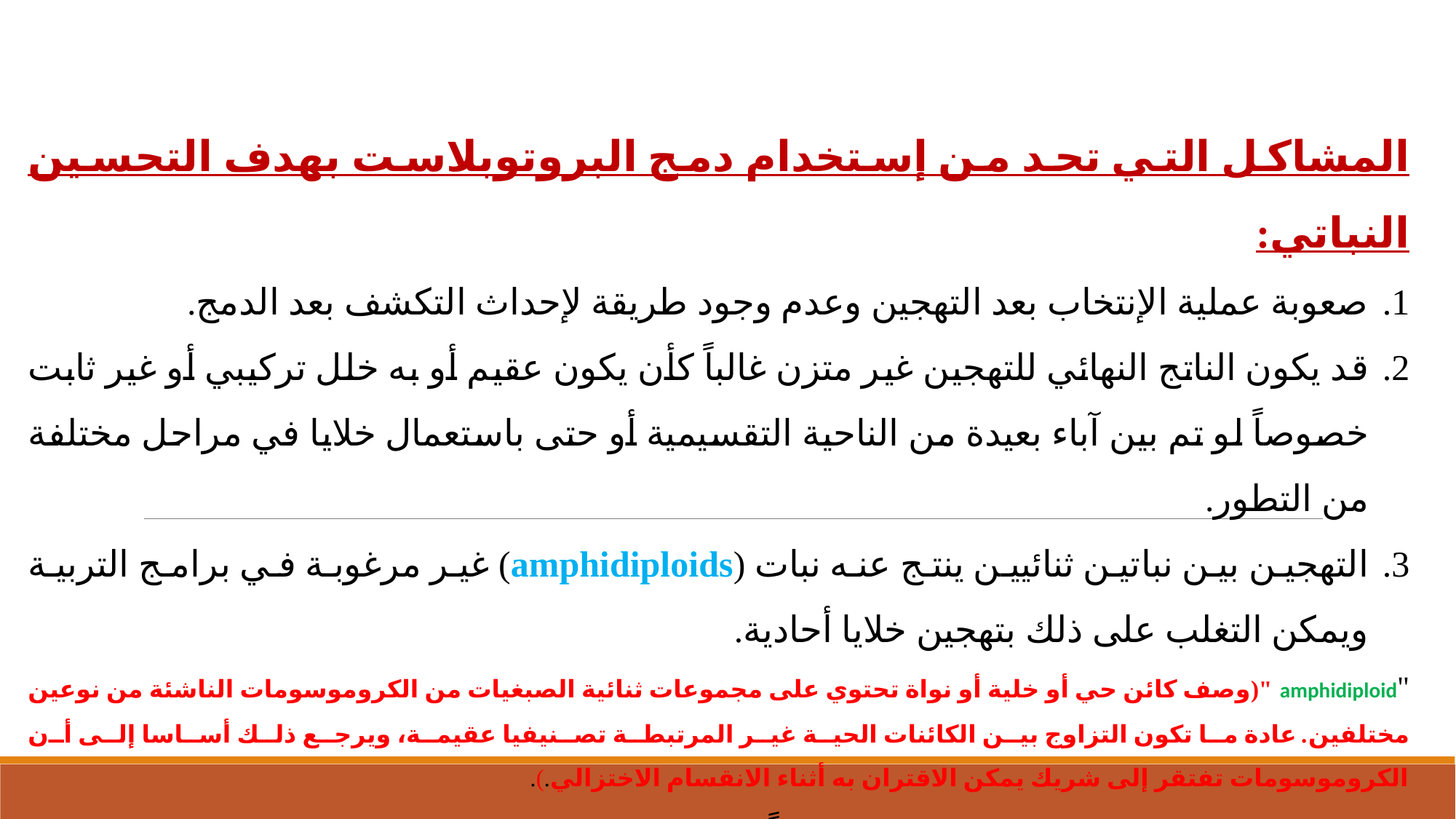

المشاكل التي تحد من إستخدام دمج البروتوبلاست بهدف التحسين النباتي:
صعوبة عملية الإنتخاب بعد التهجين وعدم وجود طريقة لإحداث التكشف بعد الدمج.
قد يكون الناتج النهائي للتهجين غير متزن غالباً كأن يكون عقيم أو به خلل تركيبي أو غير ثابت خصوصاً لو تم بين آباء بعيدة من الناحية التقسيمية أو حتى باستعمال خلايا في مراحل مختلفة من التطور.
التهجين بين نباتين ثنائيين ينتج عنه نبات (amphidiploids) غير مرغوبة في برامج التربية ويمكن التغلب على ذلك بتهجين خلايا أحادية.
"amphidiploid "(وصف كائن حي أو خلية أو نواة تحتوي على مجموعات ثنائية الصبغيات من الكروموسومات الناشئة من نوعين مختلفين. عادة ما تكون التزاوج بين الكائنات الحية غير المرتبطة تصنيفيا عقيمة، ويرجع ذلك أساسا إلى أن الكروموسومات تفتقر إلى شريك يمكن الاقتران به أثناء الانقسام الاختزالي.).
4-الناتج الوراثي لعملية التهجين متباين غالباً ويرجع ذلك إلى الإستبعاد الكروموسومي، الإنتقال والإنعزال في بعض عضيات السيتوبلازم مثل البلاستيدات والميتوكندريا.